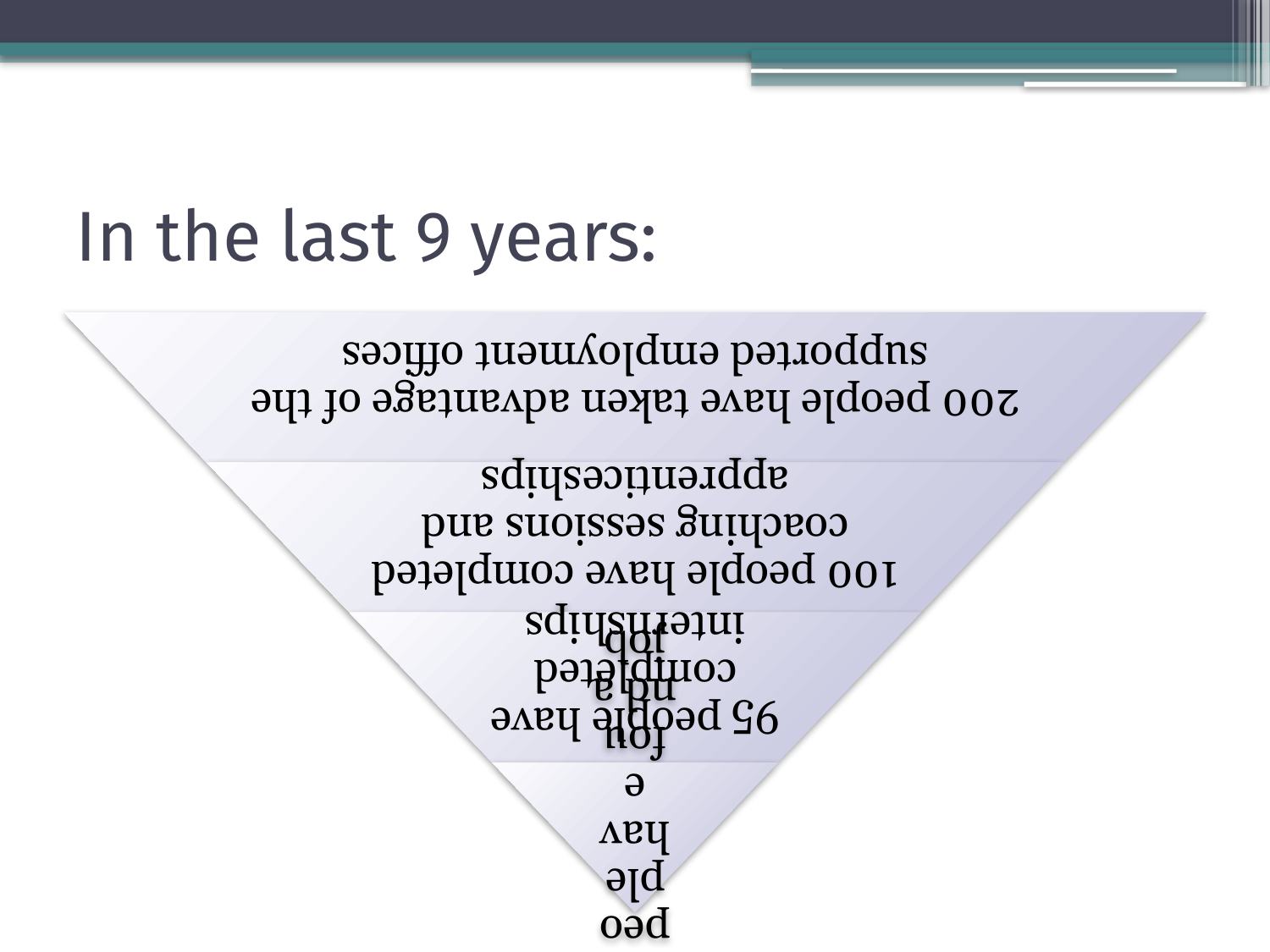

# In the last 9 years:
200 people have taken advantage of the supported employment offices
100 people have completed coaching sessions and apprenticeships
95 people have completed internships
20 people have found a job